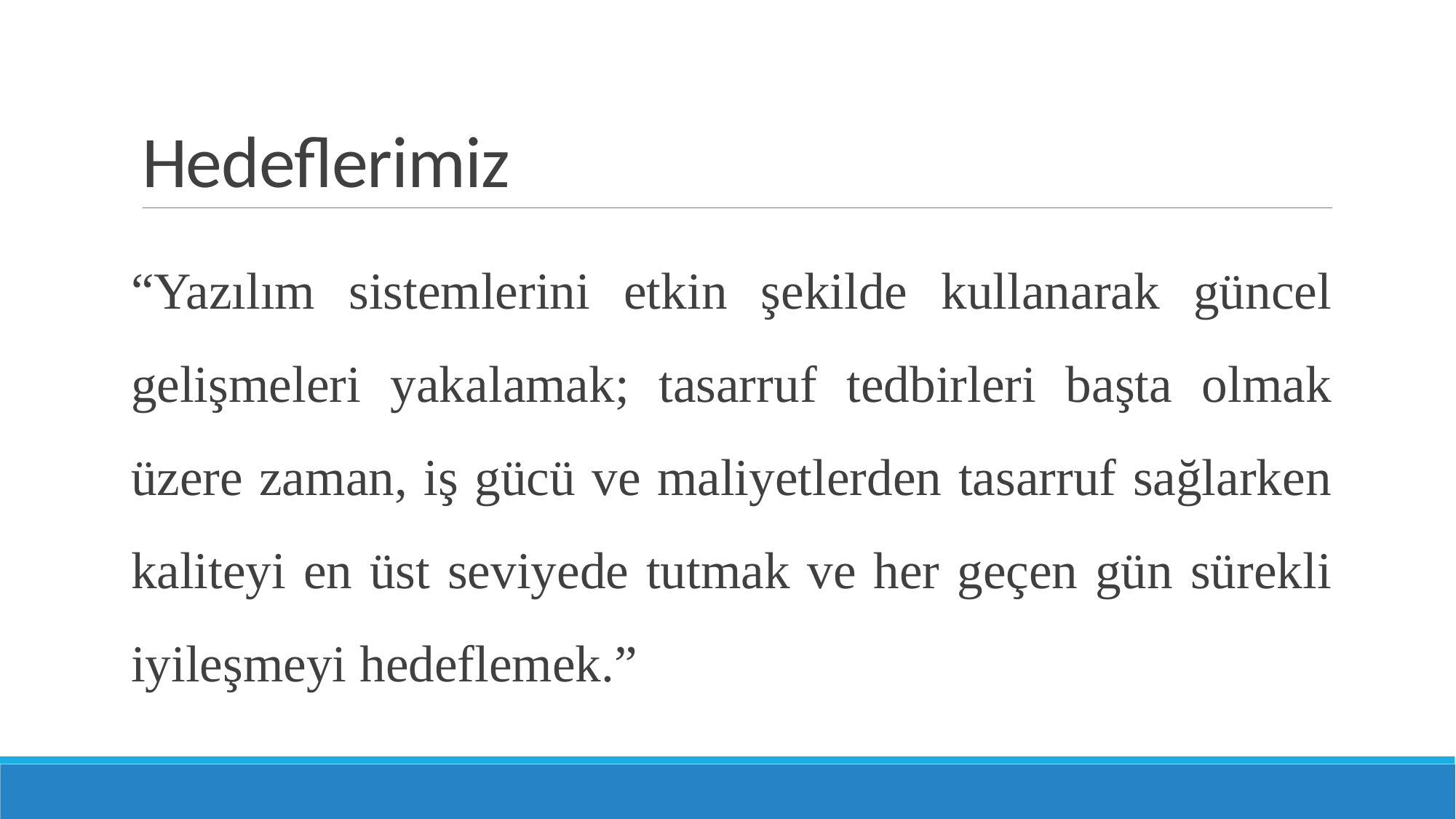

# Hedeflerimiz
“Yazılım sistemlerini etkin şekilde kullanarak güncel gelişmeleri yakalamak; tasarruf tedbirleri başta olmak üzere zaman, iş gücü ve maliyetlerden tasarruf sağlarken kaliteyi en üst seviyede tutmak ve her geçen gün sürekli iyileşmeyi hedeflemek.”